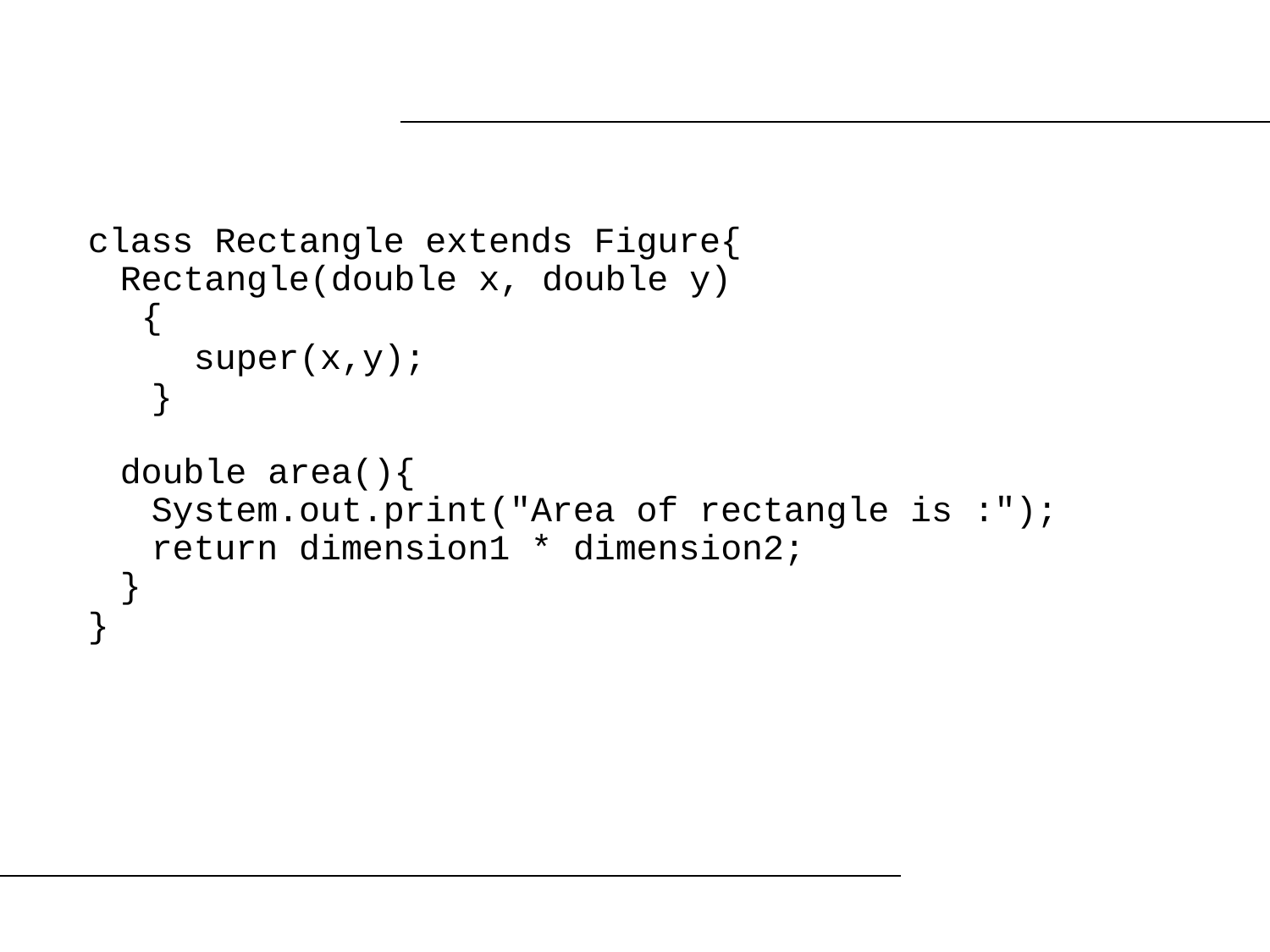

class Rectangle extends Figure{
Rectangle(double x, double y)
 {
  super(x,y);
}
double area(){
System.out.print("Area of rectangle is :");
return dimension1 * dimension2;
}
}